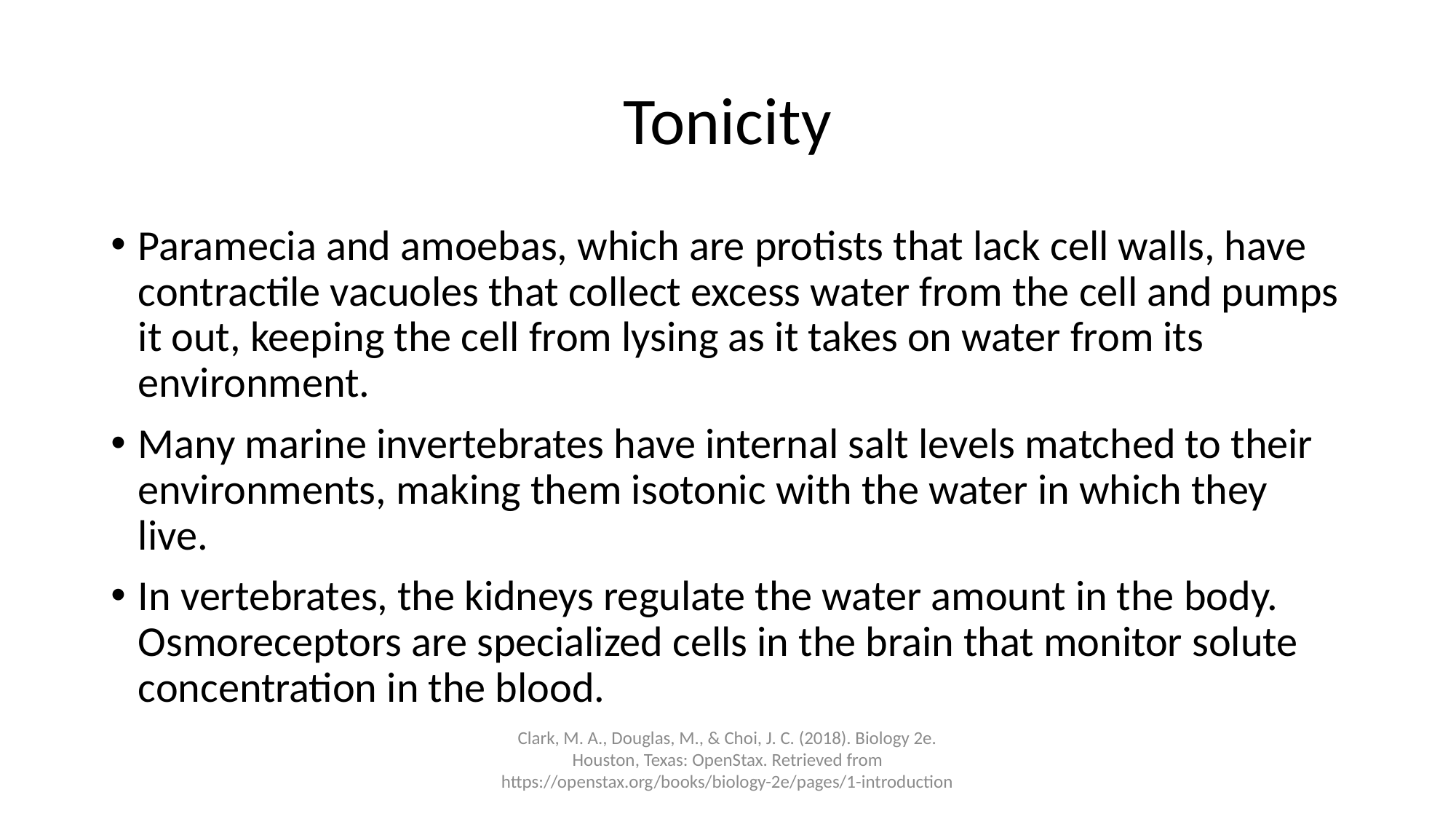

# Tonicity
Paramecia and amoebas, which are protists that lack cell walls, have contractile vacuoles that collect excess water from the cell and pumps it out, keeping the cell from lysing as it takes on water from its environment.
Many marine invertebrates have internal salt levels matched to their environments, making them isotonic with the water in which they live.
In vertebrates, the kidneys regulate the water amount in the body. Osmoreceptors are specialized cells in the brain that monitor solute concentration in the blood.
Clark, M. A., Douglas, M., & Choi, J. C. (2018). Biology 2e. Houston, Texas: OpenStax. Retrieved from https://openstax.org/books/biology-2e/pages/1-introduction